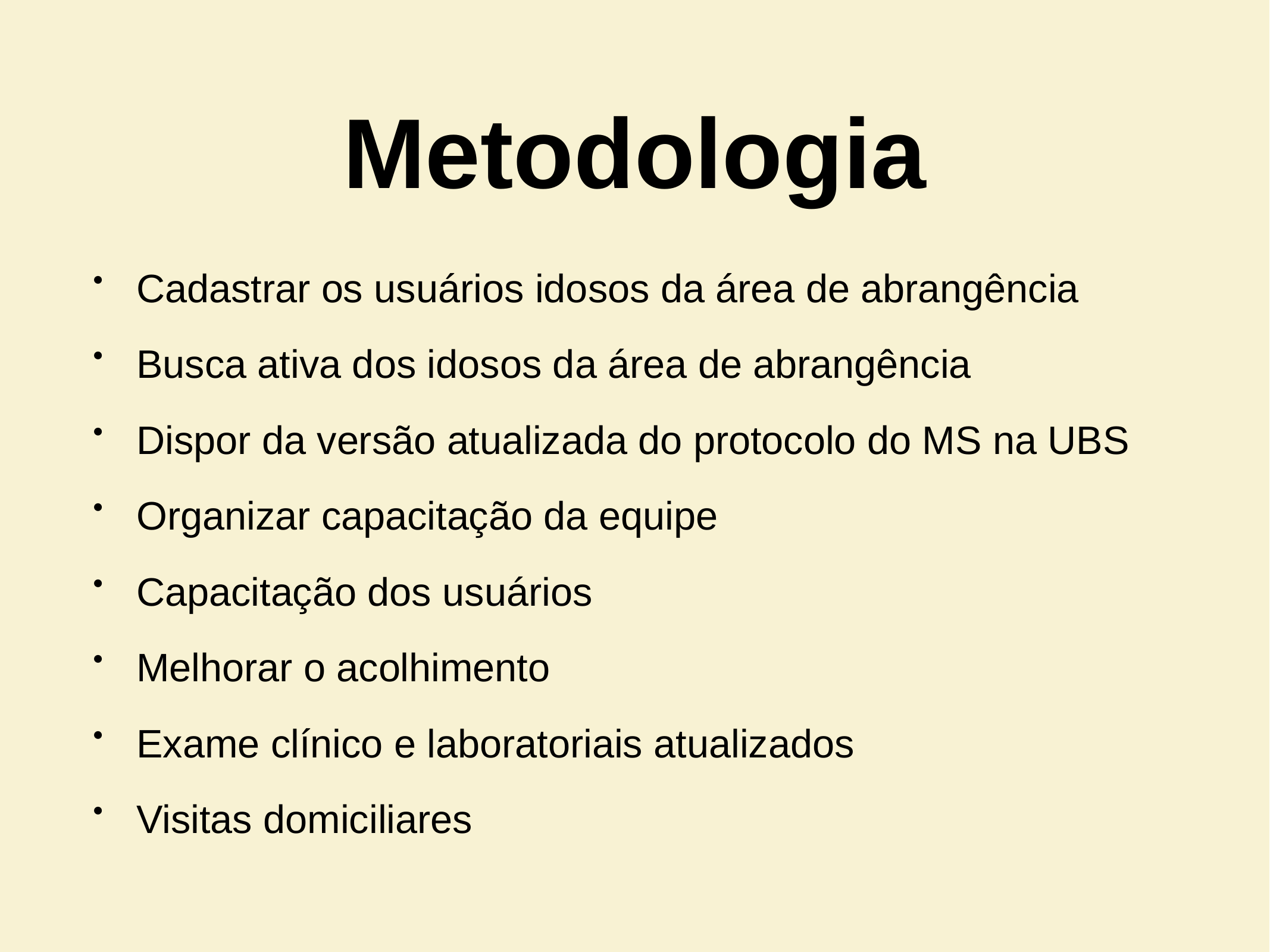

# Metodologia
Cadastrar os usuários idosos da área de abrangência
Busca ativa dos idosos da área de abrangência
Dispor da versão atualizada do protocolo do MS na UBS
Organizar capacitação da equipe
Capacitação dos usuários
Melhorar o acolhimento
Exame clínico e laboratoriais atualizados
Visitas domiciliares